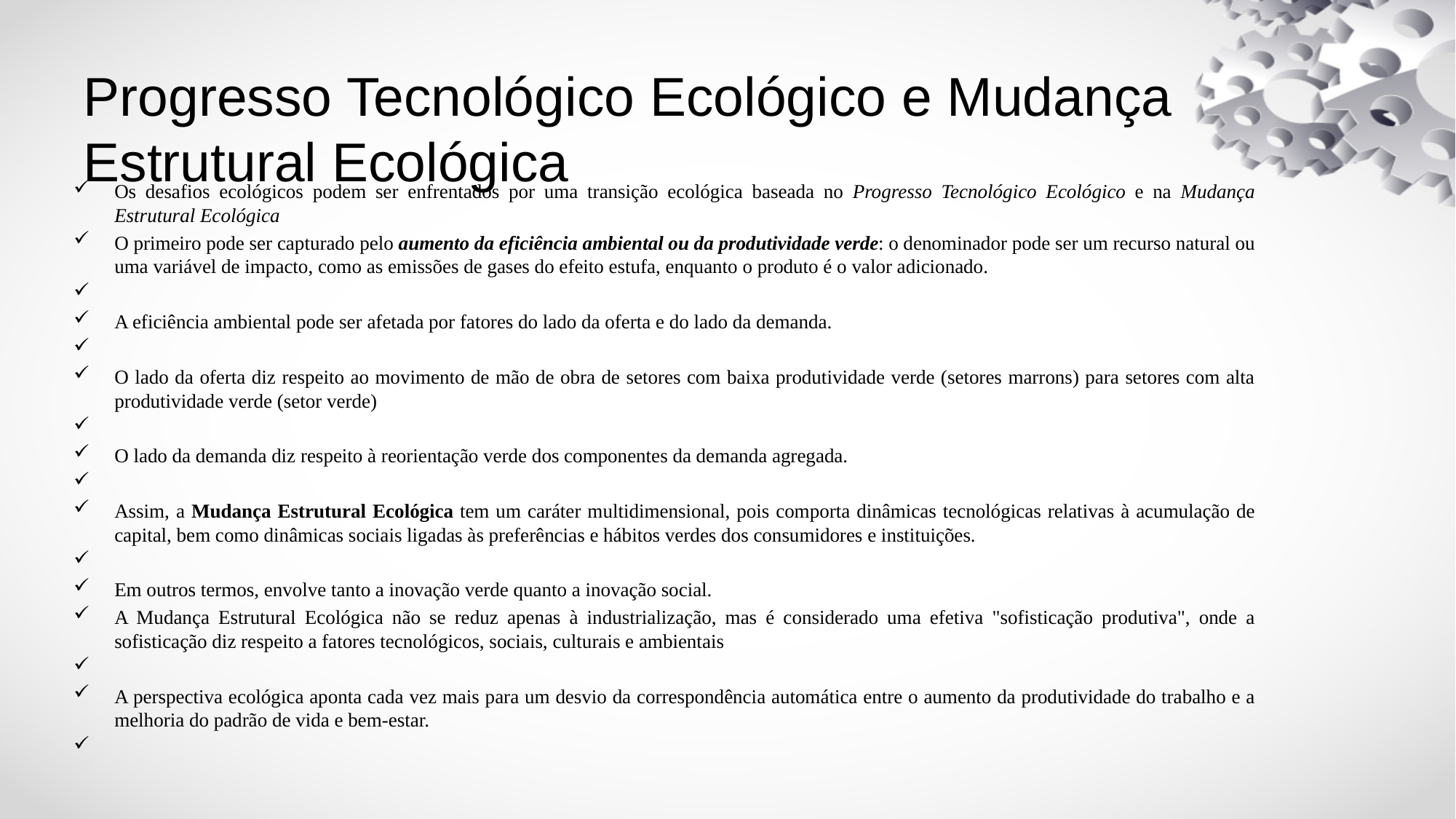

# Progresso Tecnológico Ecológico e Mudança Estrutural Ecológica

Os desafios ecológicos podem ser enfrentados por uma transição ecológica baseada no Progresso Tecnológico Ecológico e na Mudança Estrutural Ecológica
O primeiro pode ser capturado pelo aumento da eficiência ambiental ou da produtividade verde: o denominador pode ser um recurso natural ou uma variável de impacto, como as emissões de gases do efeito estufa, enquanto o produto é o valor adicionado.

A eficiência ambiental pode ser afetada por fatores do lado da oferta e do lado da demanda.

O lado da oferta diz respeito ao movimento de mão de obra de setores com baixa produtividade verde (setores marrons) para setores com alta produtividade verde (setor verde)

O lado da demanda diz respeito à reorientação verde dos componentes da demanda agregada.

Assim, a Mudança Estrutural Ecológica tem um caráter multidimensional, pois comporta dinâmicas tecnológicas relativas à acumulação de capital, bem como dinâmicas sociais ligadas às preferências e hábitos verdes dos consumidores e instituições.

Em outros termos, envolve tanto a inovação verde quanto a inovação social.
A Mudança Estrutural Ecológica não se reduz apenas à industrialização, mas é considerado uma efetiva "sofisticação produtiva", onde a sofisticação diz respeito a fatores tecnológicos, sociais, culturais e ambientais

A perspectiva ecológica aponta cada vez mais para um desvio da correspondência automática entre o aumento da produtividade do trabalho e a melhoria do padrão de vida e bem-estar.